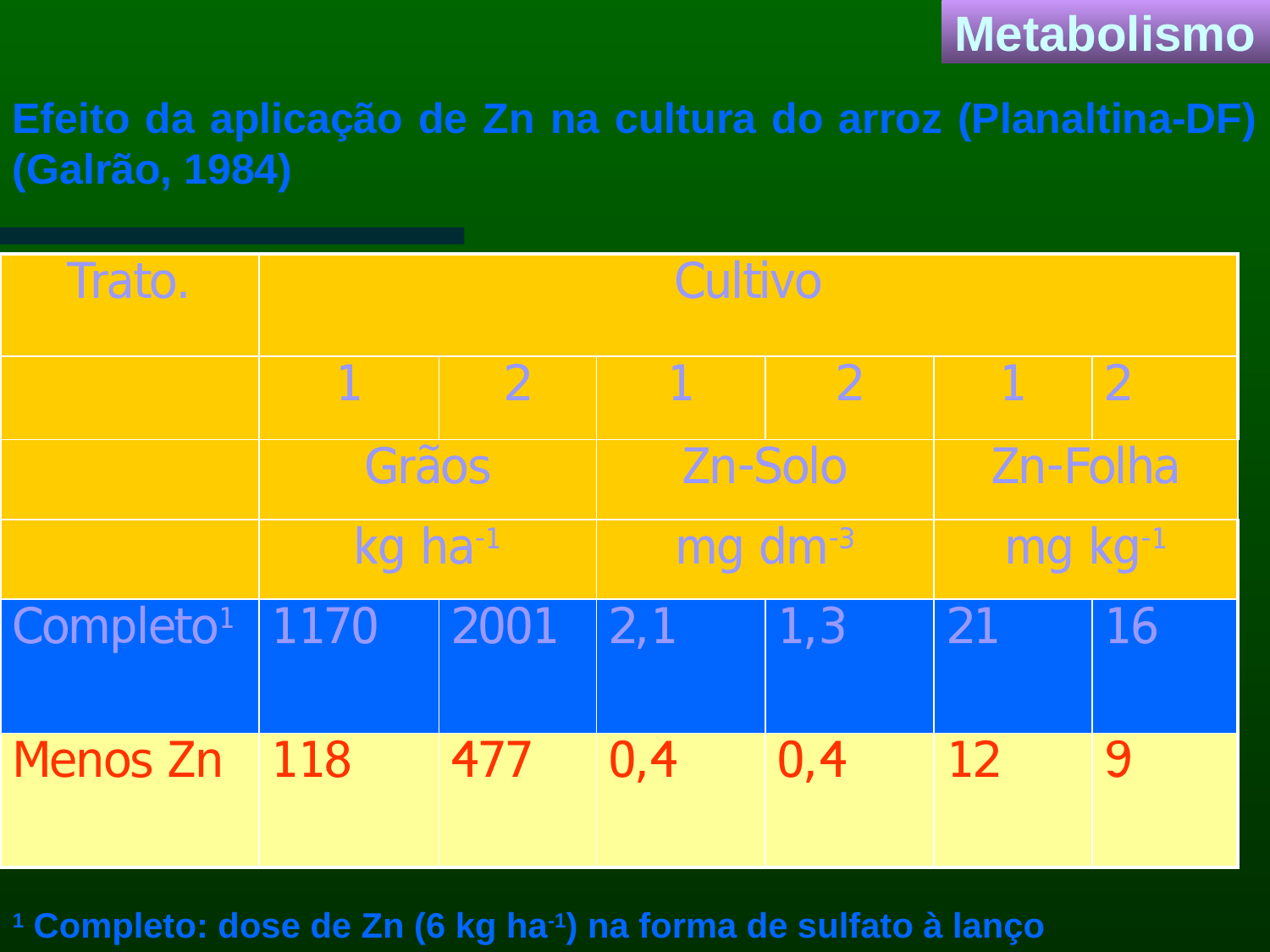

Metabolismo
Efeito da aplicação de Zn na cultura do arroz (Planaltina-DF) (Galrão, 1984)
| Trato. | Cultivo |  |  |  |  |  |
| --- | --- | --- | --- | --- | --- | --- |
|  | 1 | 2 | 1 | 2 | 1 | 2 |
|  | Grãos |  | Zn-Solo |  | Zn-Folha |  |
|  | kg ha-1 |  | mg dm-3 |  | mg kg-1 |  |
| Completo1 | 1170 | 2001 | 2,1 | 1,3 | 21 | 16 |
| Menos Zn | 118 | 477 | 0,4 | 0,4 | 12 | 9 |
1 Completo: dose de Zn (6 kg ha-1) na forma de sulfato à lanço